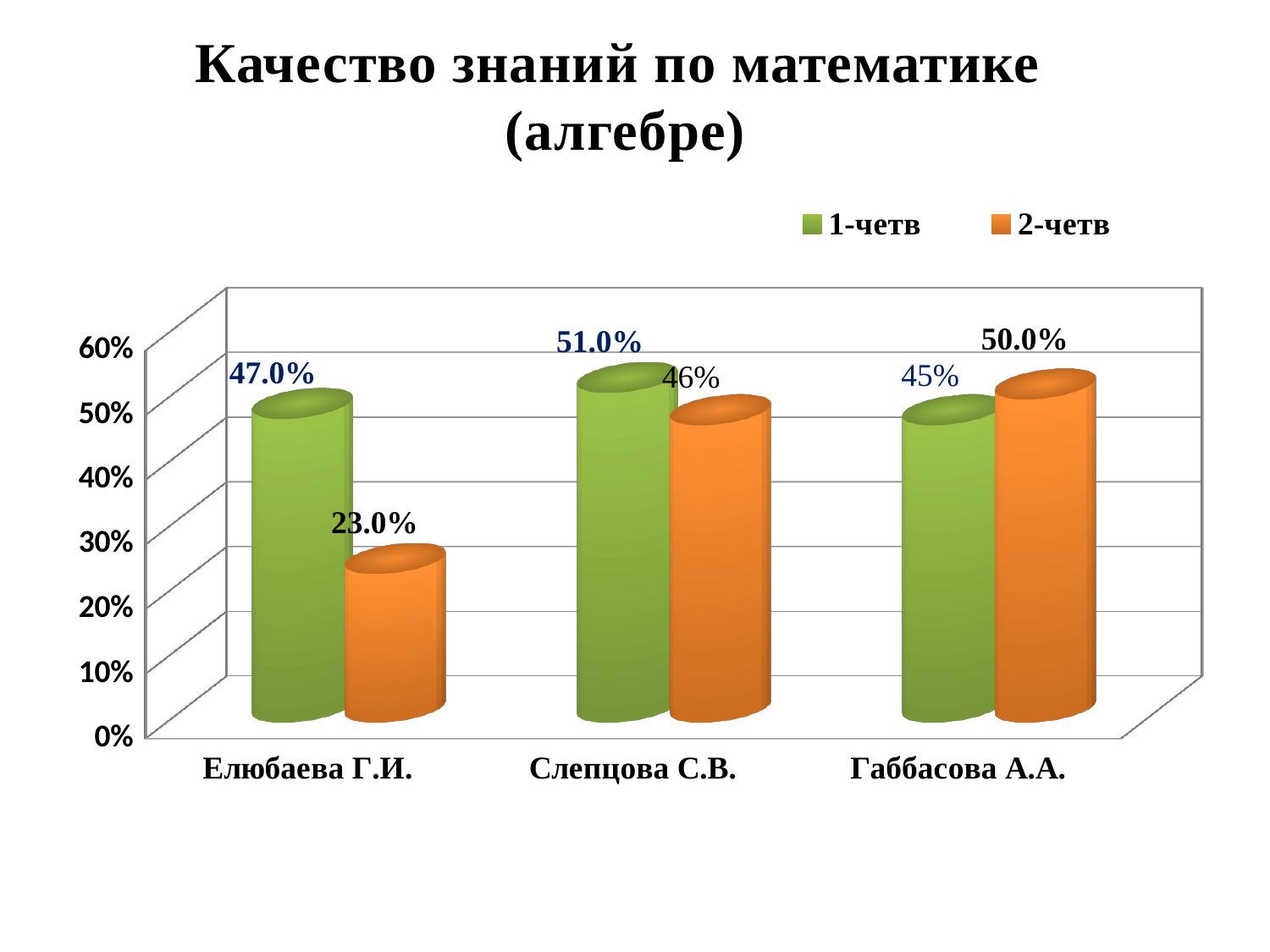

Качество знаний по математике
(алгебре)

[unsupported chart]